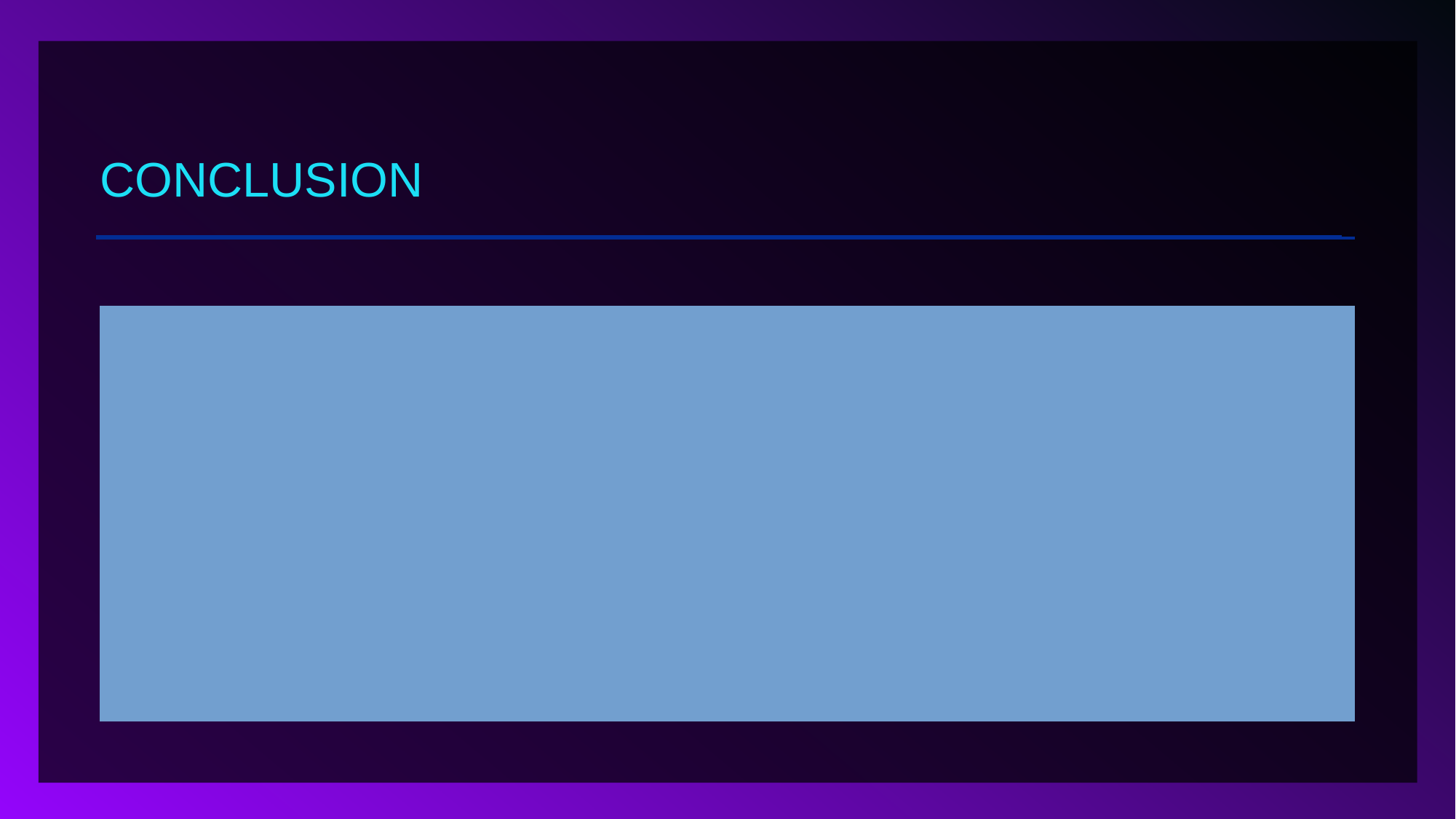

# Conclusion
CEIS110 Intro to Programming has been on of my favorite classes by far. I gained a very thorough understanding of the Python programming language, its functions, how to combat the errors I can potentially encounter, and how to analysis the data recorded in my programs. Programming is an essential skill for data analysis and management. It also inspired me to try my hand at creating my own strings of code for games and analysis of files on my own personal network. With the skills I’ve gained from this class I feel more confident in my ability to properly read, understand, and run my own code/programs.